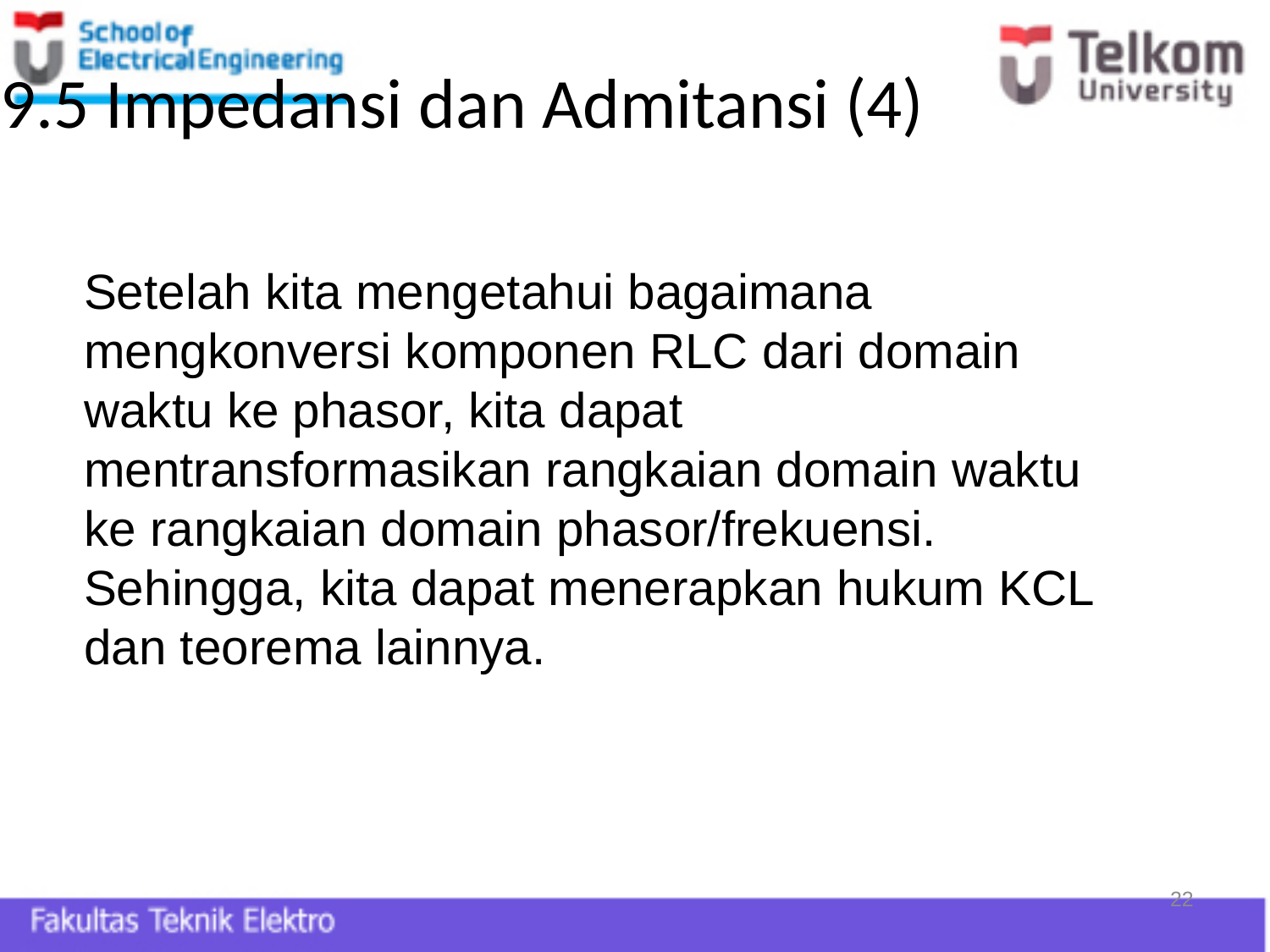

# 9.5 Impedansi dan Admitansi (4)
Setelah kita mengetahui bagaimana mengkonversi komponen RLC dari domain waktu ke phasor, kita dapat mentransformasikan rangkaian domain waktu ke rangkaian domain phasor/frekuensi. Sehingga, kita dapat menerapkan hukum KCL dan teorema lainnya.
22